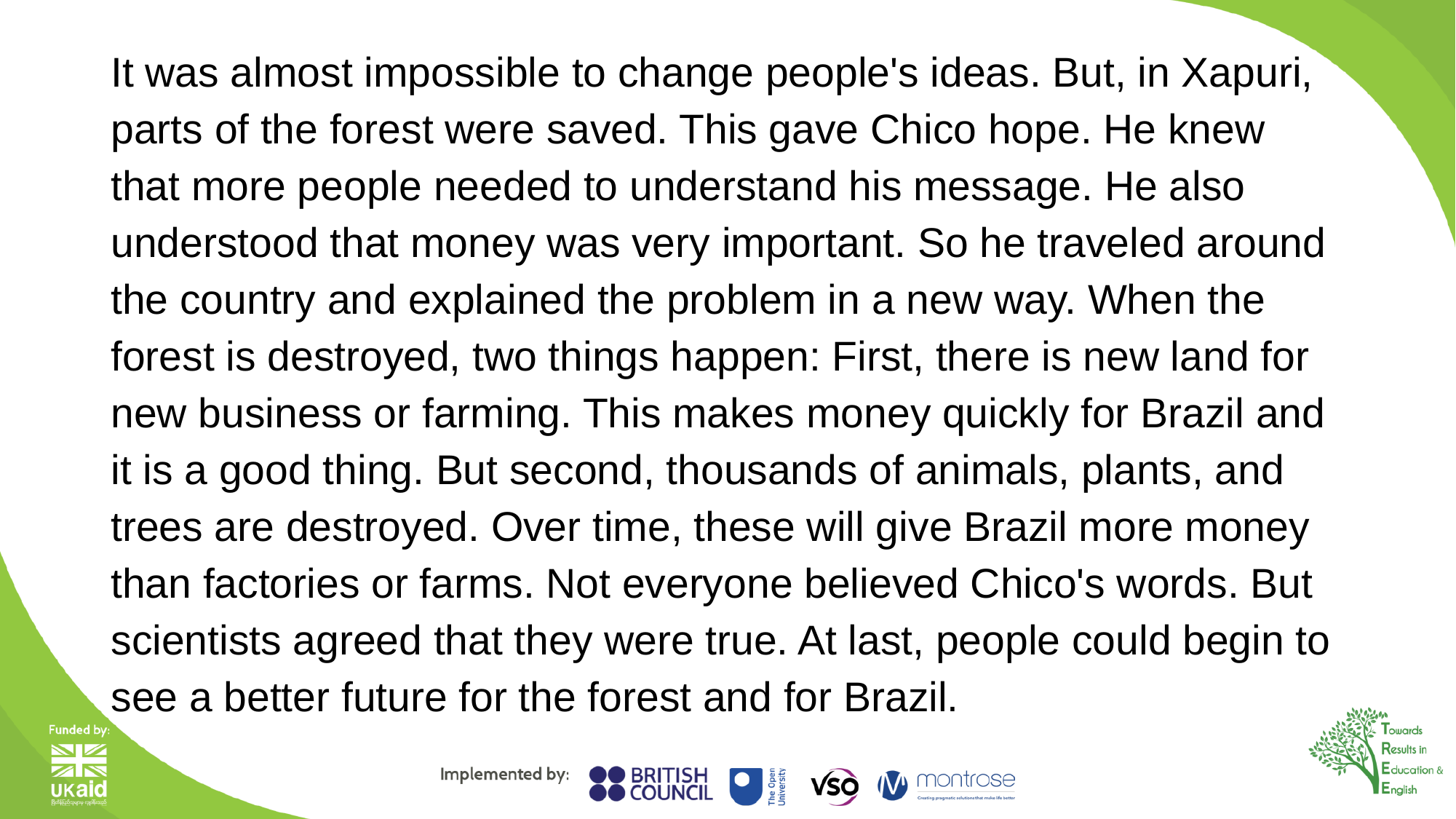

It was almost impossible to change people's ideas. But, in Xapuri, parts of the forest were saved. This gave Chico hope. He knew that more people needed to understand his message. He also understood that money was very important. So he traveled around the country and explained the problem in a new way. When the forest is destroyed, two things happen: First, there is new land for new business or farming. This makes money quickly for Brazil and it is a good thing. But second, thousands of animals, plants, and trees are destroyed. Over time, these will give Brazil more money than factories or farms. Not everyone believed Chico's words. But scientists agreed that they were true. At last, people could begin to see a better future for the forest and for Brazil.